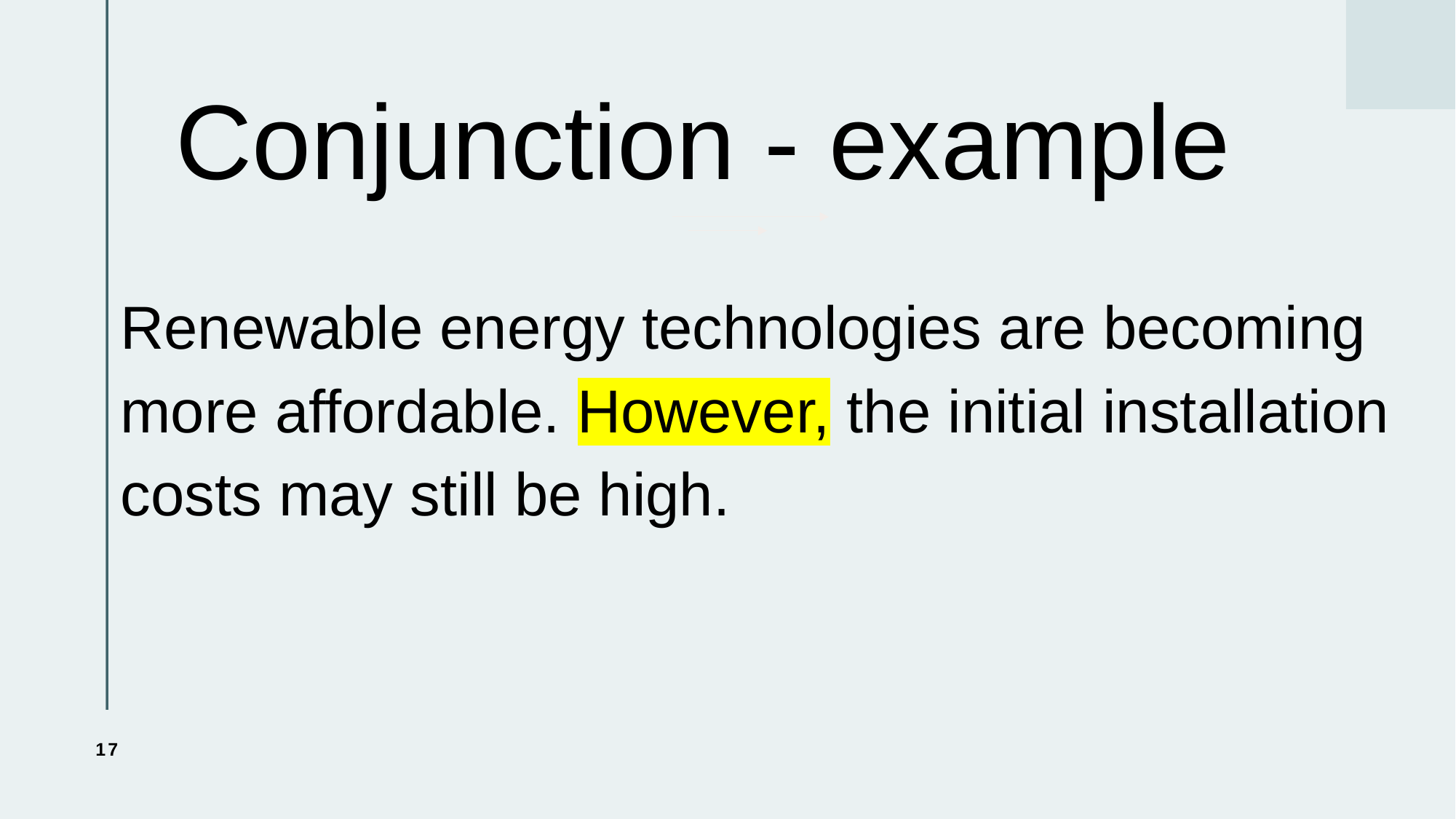

# Conjunction - example

Renewable energy technologies are becoming more affordable. However, the initial installation costs may still be high.

17